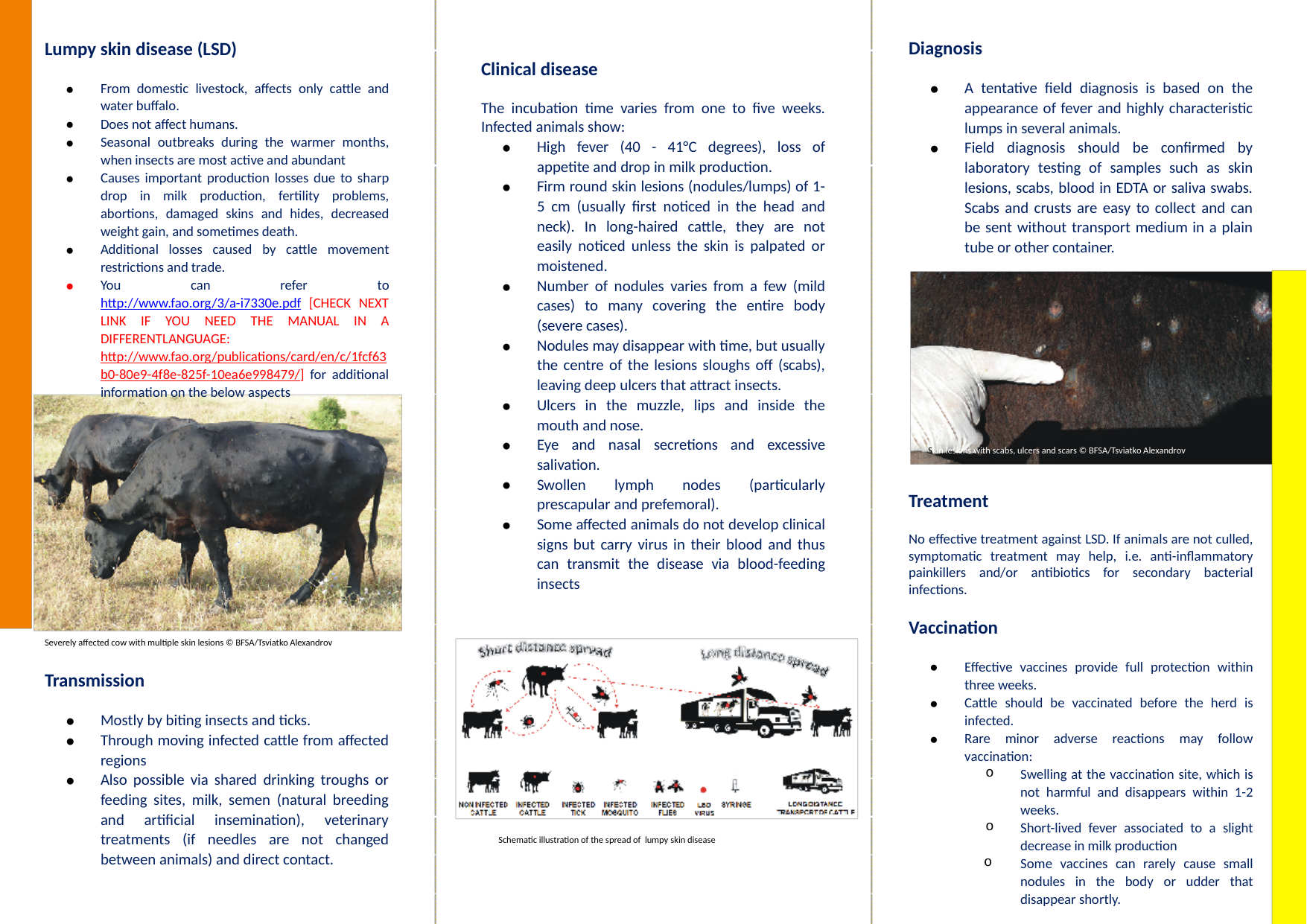

Diagnosis

A tentative field diagnosis is based on the appearance of fever and highly characteristic lumps in several animals.
Field diagnosis should be confirmed by laboratory testing of samples such as skin lesions, scabs, blood in EDTA or saliva swabs. Scabs and crusts are easy to collect and can be sent without transport medium in a plain tube or other container.
Lumpy skin disease (LSD)

From domestic livestock, affects only cattle and water buffalo.
Does not affect humans.
Seasonal outbreaks during the warmer months, when insects are most active and abundant
Causes important production losses due to sharp drop in milk production, fertility problems, abortions, damaged skins and hides, decreased weight gain, and sometimes death.
Additional losses caused by cattle movement restrictions and trade.
You can refer to http://www.fao.org/3/a-i7330e.pdf [CHECK NEXT LINK IF YOU NEED THE MANUAL IN A DIFFERENTLANGUAGE: http://www.fao.org/publications/card/en/c/1fcf63b0-80e9-4f8e-825f-10ea6e998479/] for additional information on the below aspects
Clinical disease

The incubation time varies from one to five weeks. Infected animals show:
High fever (40 - 41°C degrees), loss of appetite and drop in milk production.
Firm round skin lesions (nodules/lumps) of 1-5 cm (usually first noticed in the head and neck). In long-haired cattle, they are not easily noticed unless the skin is palpated or moistened.
Number of nodules varies from a few (mild cases) to many covering the entire body (severe cases).
Nodules may disappear with time, but usually the centre of the lesions sloughs off (scabs), leaving deep ulcers that attract insects.
Ulcers in the muzzle, lips and inside the mouth and nose.
Eye and nasal secretions and excessive salivation.
Swollen lymph nodes (particularly prescapular and prefemoral).
Some affected animals do not develop clinical signs but carry virus in their blood and thus can transmit the disease via blood-feeding insects

Skin lesions with scabs, ulcers and scars © BFSA/Tsviatko Alexandrov
Treatment

No effective treatment against LSD. If animals are not culled, symptomatic treatment may help, i.e. anti-inflammatory painkillers and/or antibiotics for secondary bacterial infections.

Vaccination

Effective vaccines provide full protection within three weeks.
Cattle should be vaccinated before the herd is infected.
Rare minor adverse reactions may follow vaccination:
Swelling at the vaccination site, which is not harmful and disappears within 1-2 weeks.
Short-lived fever associated to a slight decrease in milk production
Some vaccines can rarely cause small nodules in the body or udder that disappear shortly.
Severely affected cow with multiple skin lesions © BFSA/Tsviatko Alexandrov
Transmission

Mostly by biting insects and ticks.
Through moving infected cattle from affected regions
Also possible via shared drinking troughs or feeding sites, milk, semen (natural breeding and artificial insemination), veterinary treatments (if needles are not changed between animals) and direct contact.
Schematic illustration of the spread of  lumpy skin disease